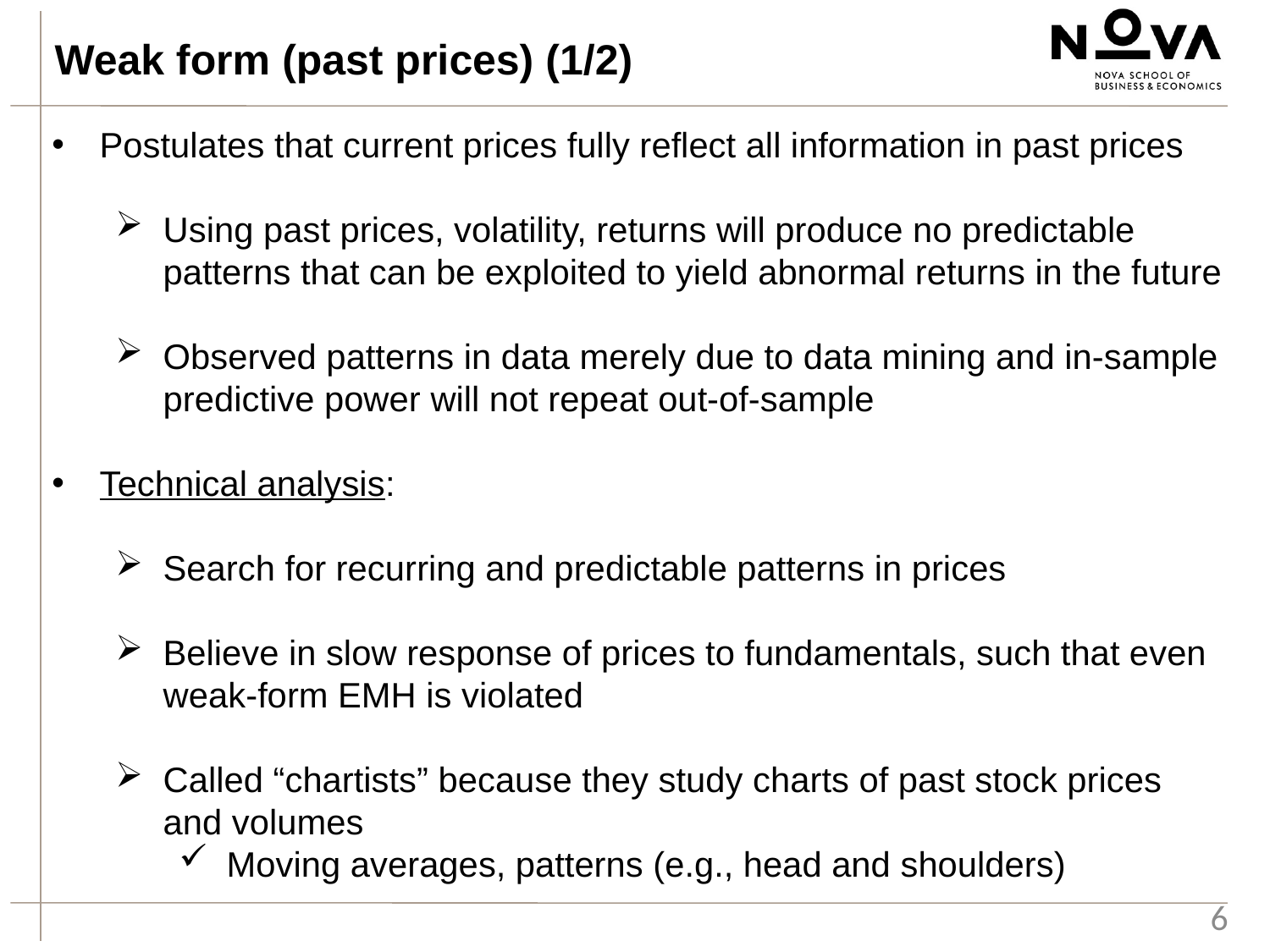

Weak form (past prices) (1/2)
Postulates that current prices fully reflect all information in past prices

Using past prices, volatility, returns will produce no predictable patterns that can be exploited to yield abnormal returns in the future

Observed patterns in data merely due to data mining and in-sample predictive power will not repeat out-of-sample

Technical analysis:

Search for recurring and predictable patterns in prices

Believe in slow response of prices to fundamentals, such that even weak-form EMH is violated

Called “chartists” because they study charts of past stock prices and volumes
Moving averages, patterns (e.g., head and shoulders)

6